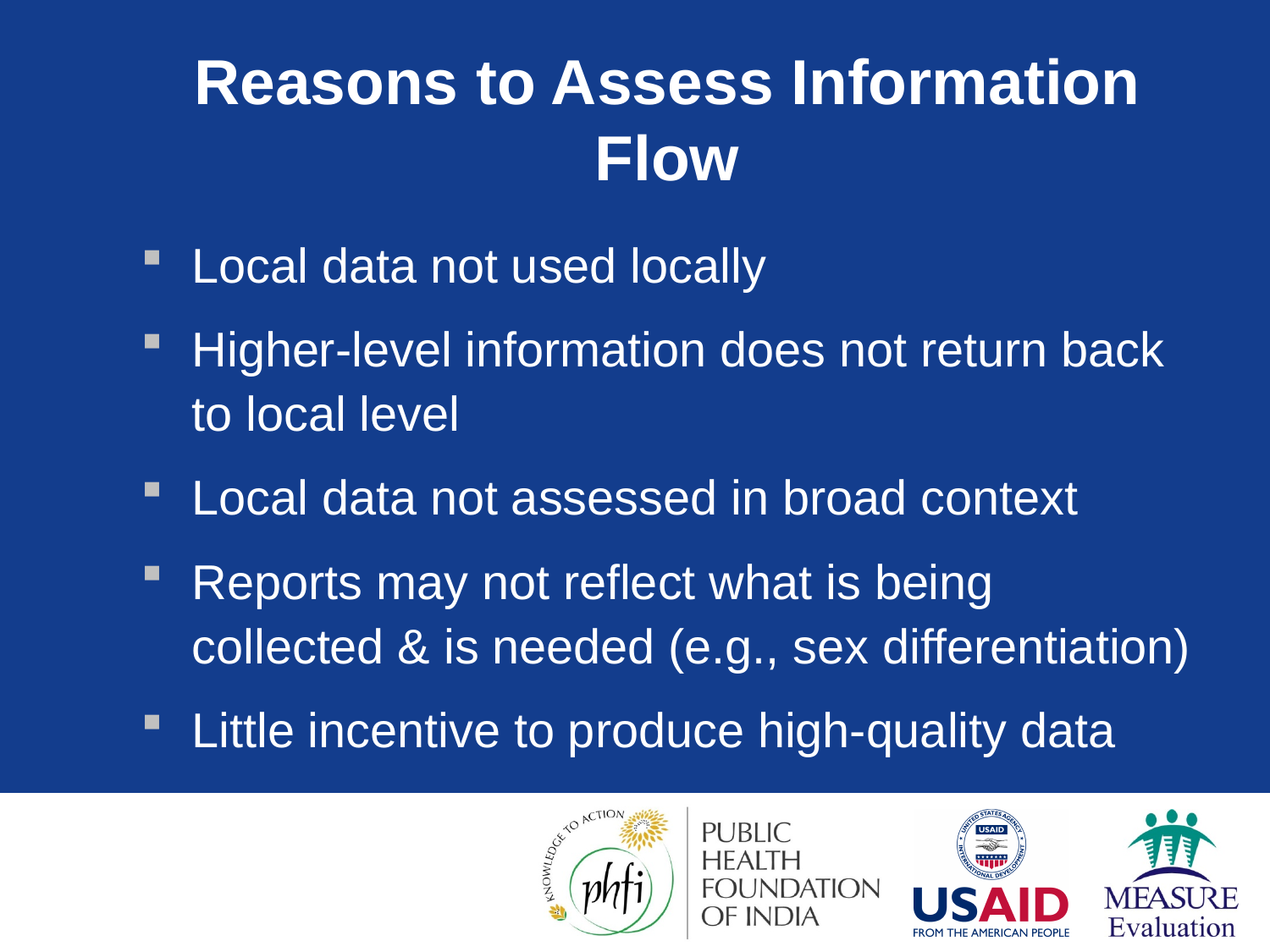

# Reasons to Assess Information Flow
Local data not used locally
Higher-level information does not return back to local level
Local data not assessed in broad context
Reports may not reflect what is being collected & is needed (e.g., sex differentiation)
Little incentive to produce high-quality data

16